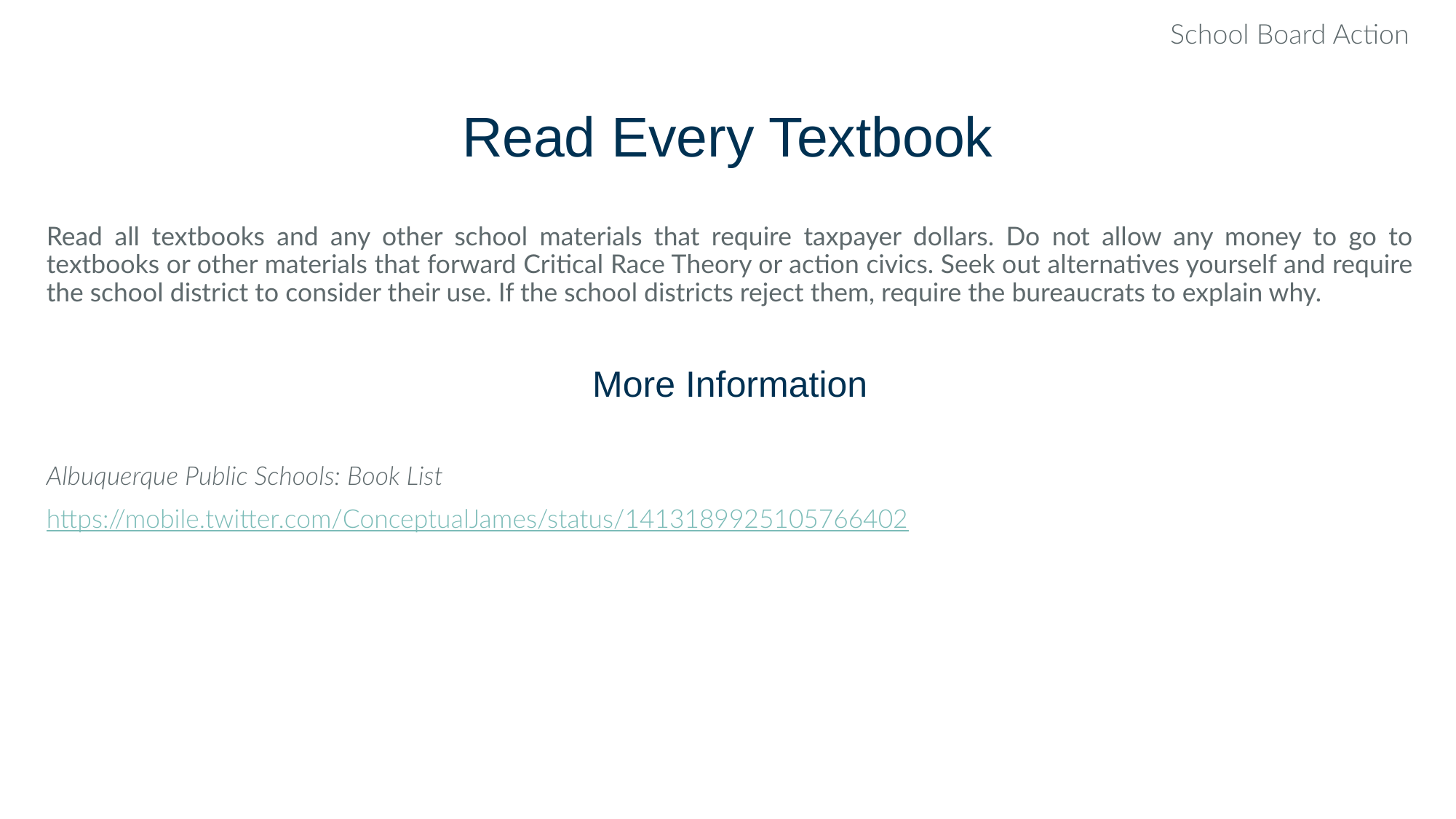

School Board Action
# Read Every Textbook
Read all textbooks and any other school materials that require taxpayer dollars. Do not allow any money to go to textbooks or other materials that forward Critical Race Theory or action civics. Seek out alternatives yourself and require the school district to consider their use. If the school districts reject them, require the bureaucrats to explain why.

More Information

Albuquerque Public Schools: Book List
https://mobile.twitter.com/ConceptualJames/status/1413189925105766402